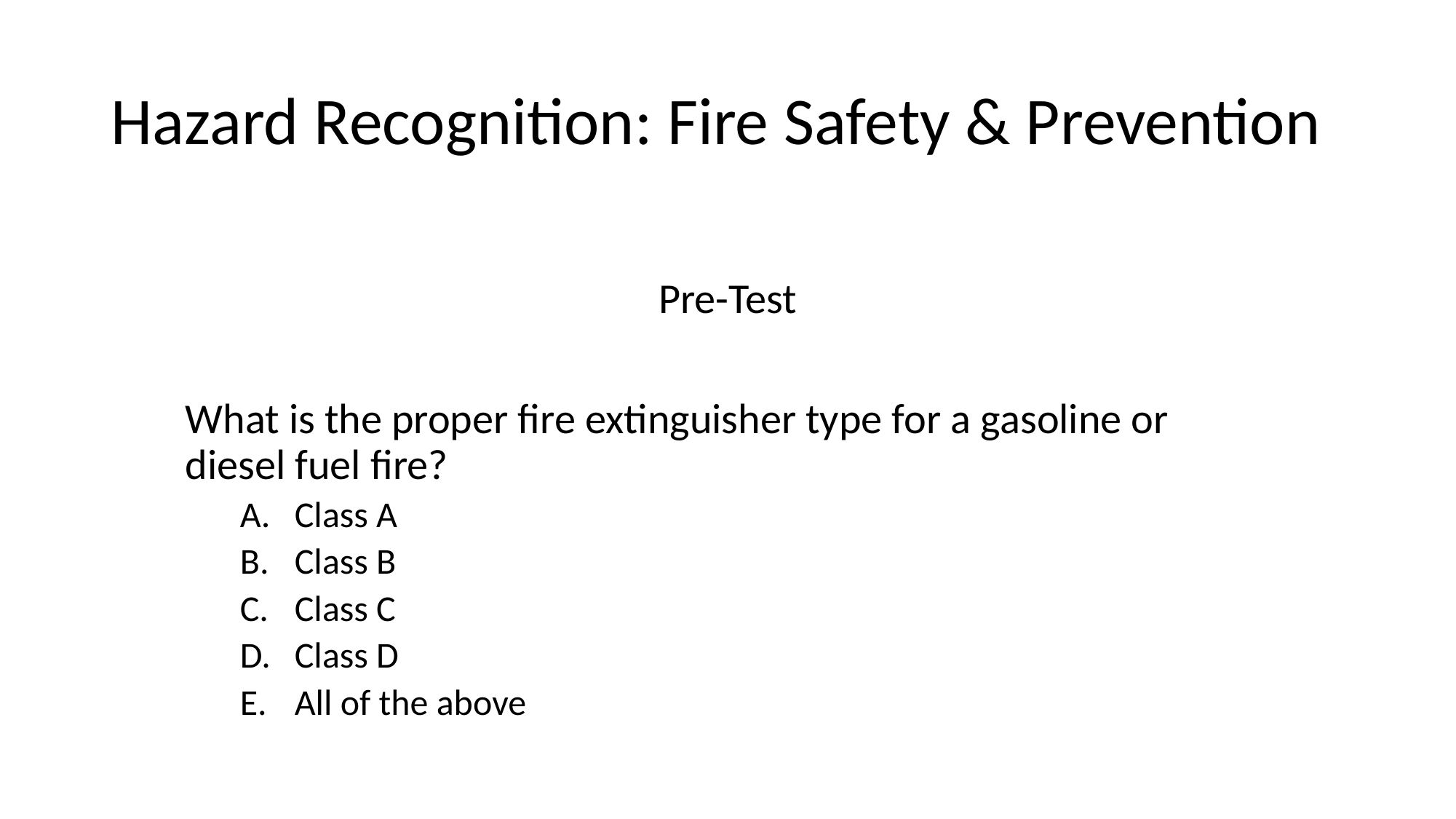

# Hazard Recognition: Fire Safety & Prevention
Pre-Test
What is the proper fire extinguisher type for a gasoline or diesel fuel fire?
Class A
Class B
Class C
Class D
All of the above